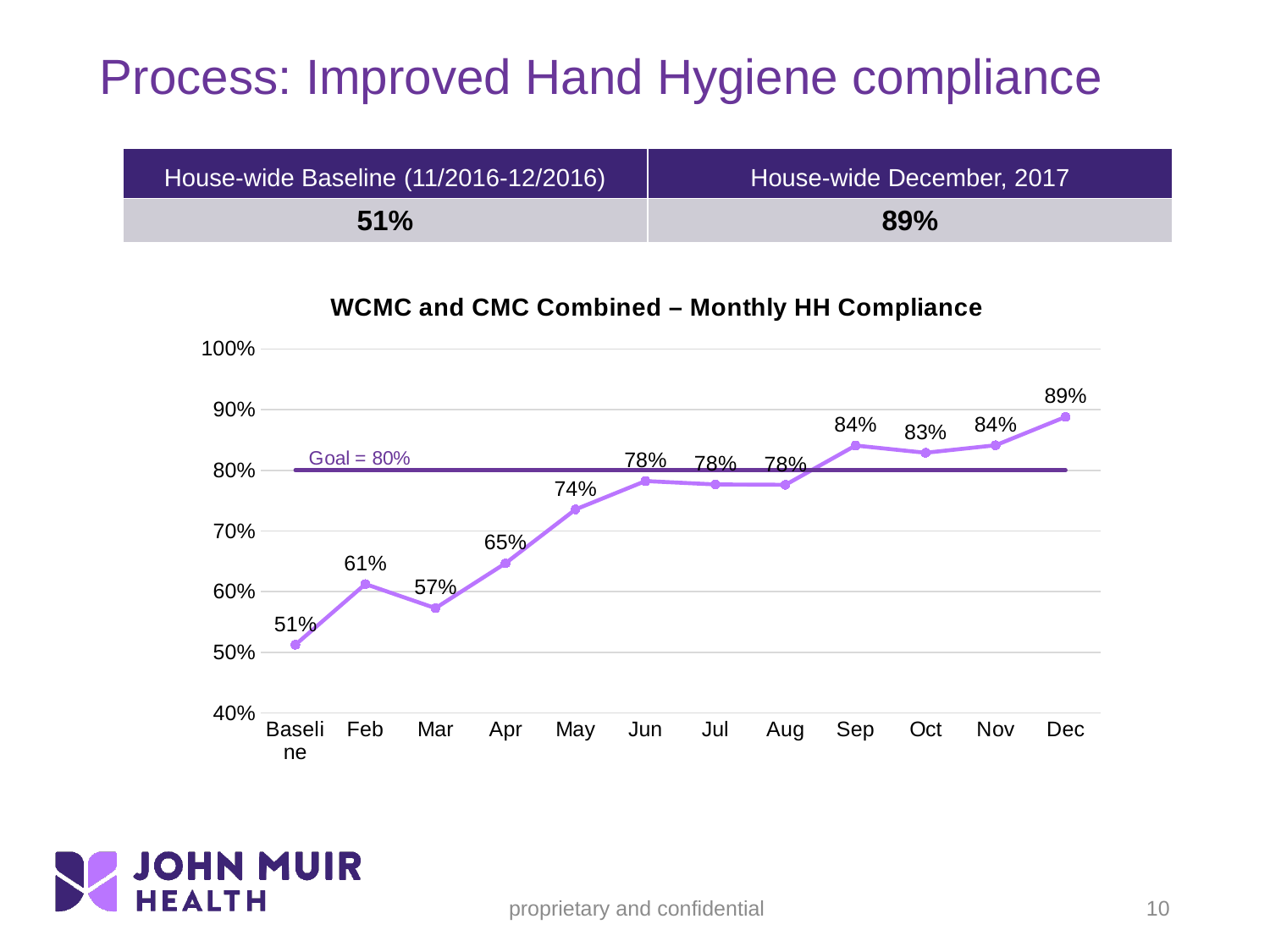

Process: Improved Hand Hygiene compliance
| House-wide Baseline (11/2016-12/2016) | House-wide December, 2017 |
| --- | --- |
| 51% | 89% |

### Chart: WCMC and CMC Combined – Monthly HH Compliance

| Category |  |  |
|---|---|---|
| Baseline | 0.512536217886807 | 0.8 |
| Feb | 0.6124893071000855 | 0.8 |
| Mar | 0.5727576301615798 | 0.8 |
| Apr | 0.64665625 | 0.8 |
| May | 0.7355260115606937 | 0.8 |
| Jun | 0.7822571860816944 | 0.8 |
| Jul | 0.7767145135566188 | 0.8 |
| Aug | 0.7760724637681159 | 0.8 |
| Sep | 0.8408465991316931 | 0.8 |
| Oct | 0.8288920056100981 | 0.8 |
| Nov | 0.841225626740947 | 0.8 |
| Dec | 0.8880105401844532 | 0.8 |
10